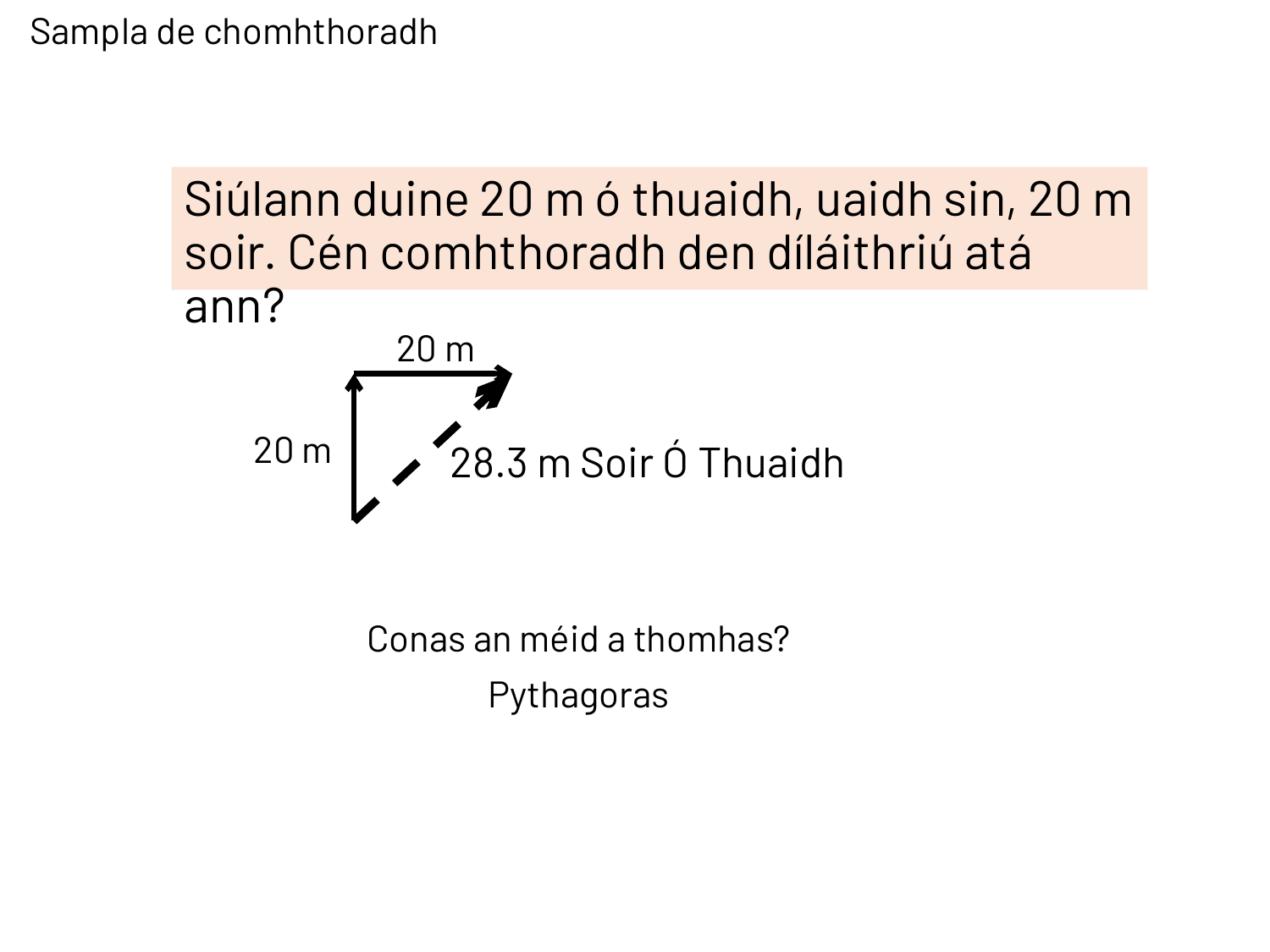

# Sampla de chomhthoradh
Siúlann duine 20 m ó thuaidh, uaidh sin, 20 m soir. Cén comhthoradh den díláithriú atá ann?

20 m
20 m
28.3 m Soir Ó Thuaidh
Conas an méid a thomhas?
Pythagoras